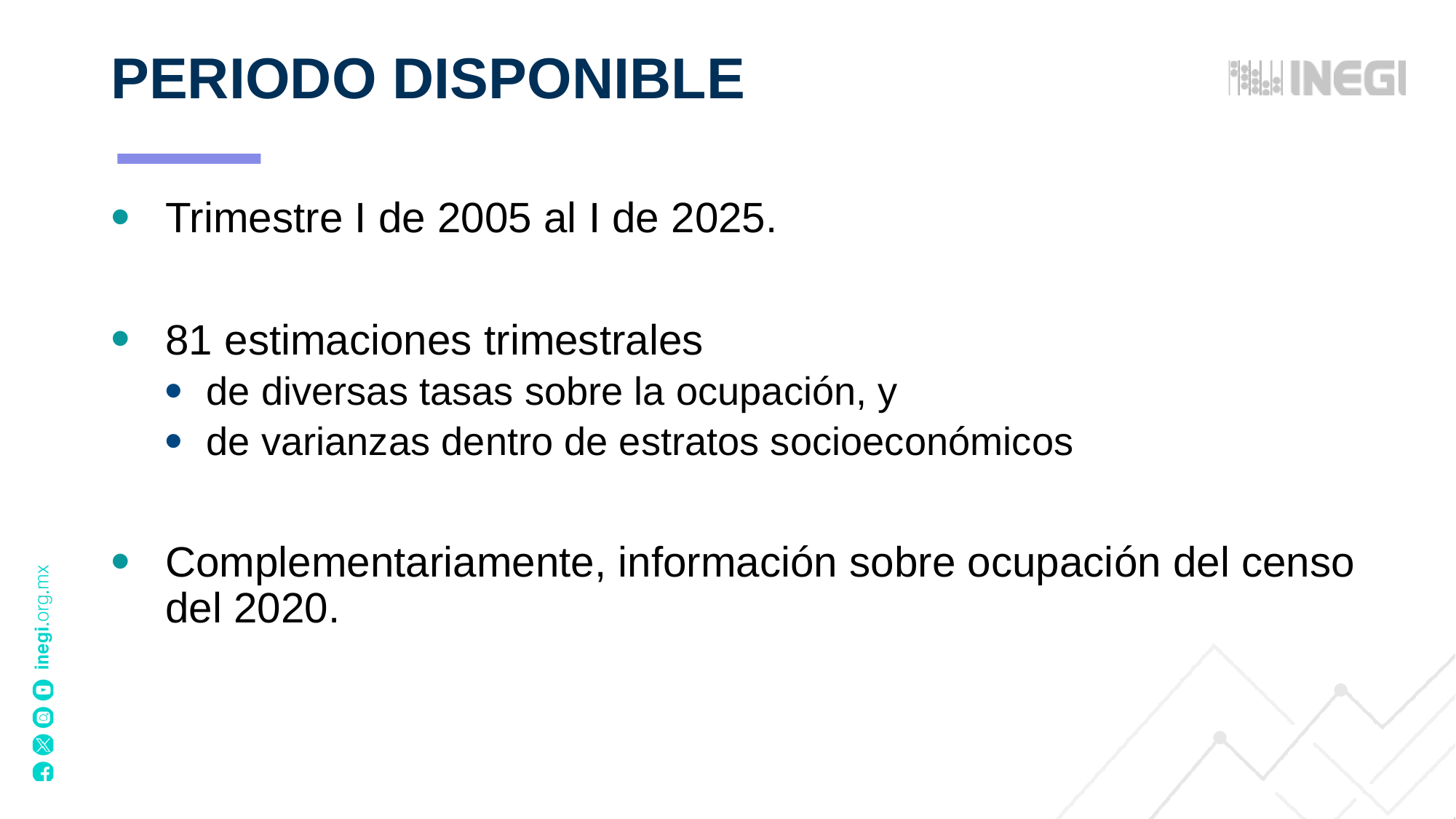

# PERIODO DISPONIBLE
Trimestre I de 2005 al I de 2025.

81 estimaciones trimestrales
de diversas tasas sobre la ocupación, y
de varianzas dentro de estratos socioeconómicos

Complementariamente, información sobre ocupación del censo del 2020.